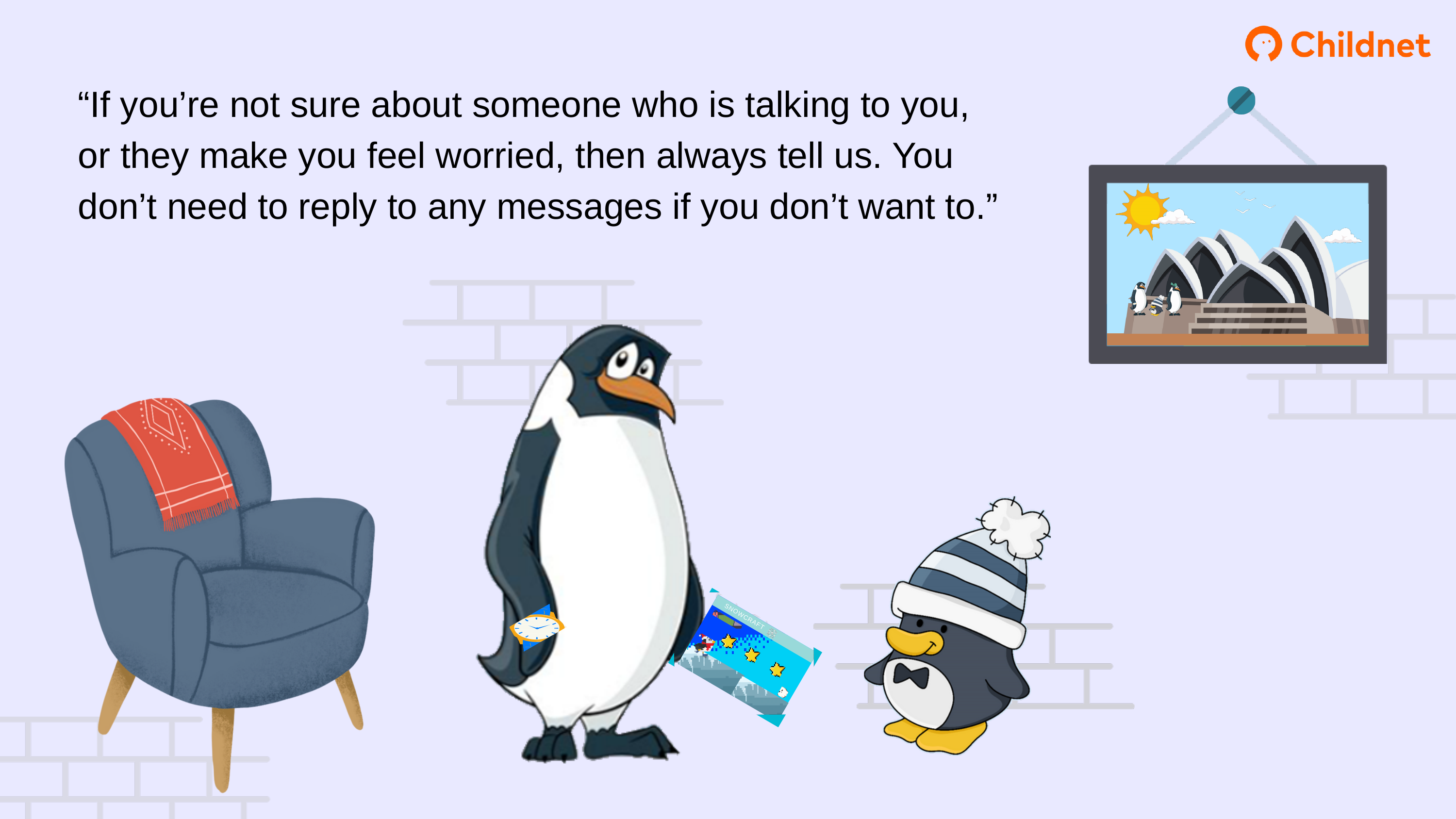

“If you’re not sure about someone who is talking to you, or they make you feel worried, then always tell us. You don’t need to reply to any messages if you don’t want to.”

SNOWCRAFT